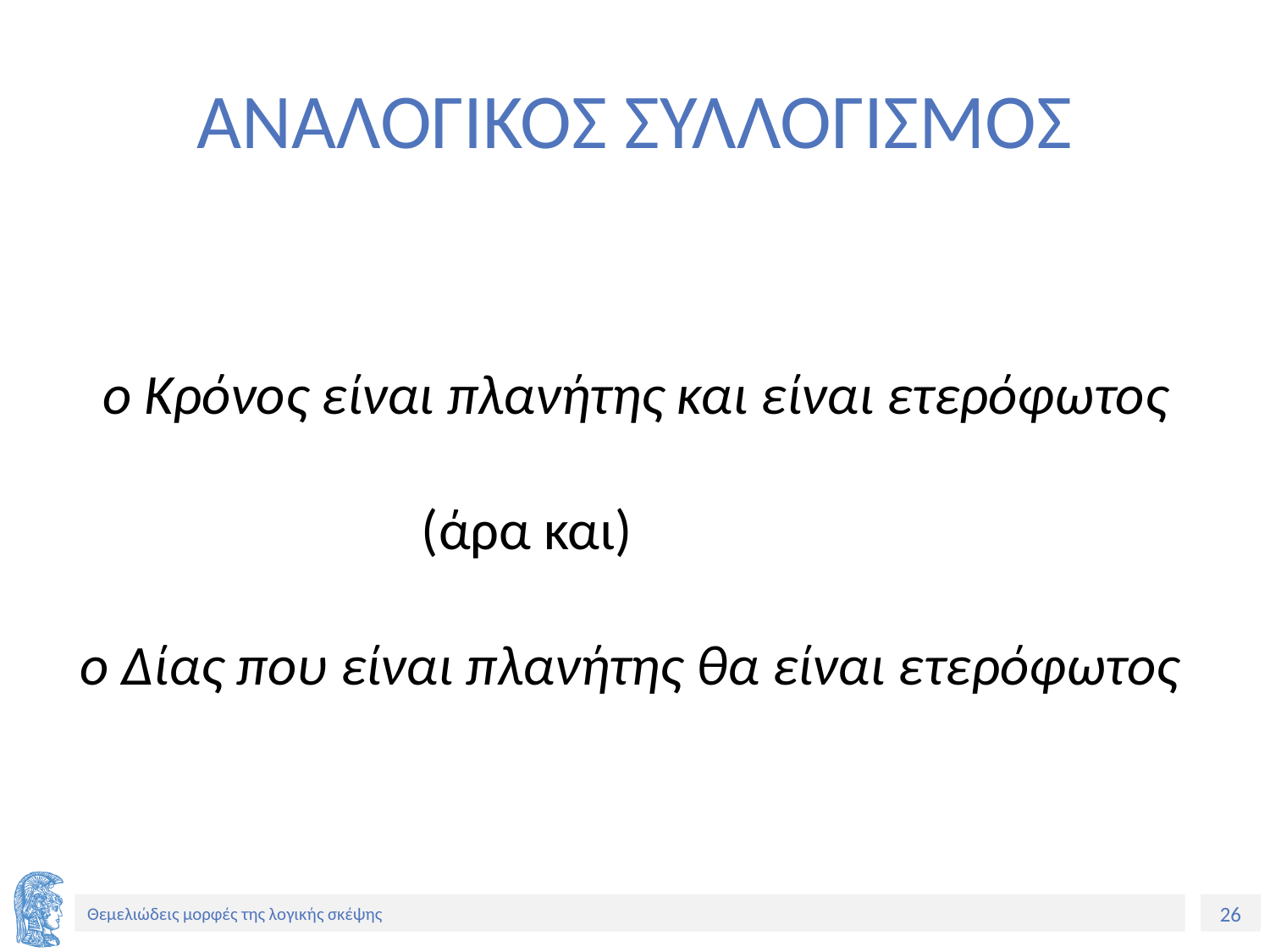

# ΑΝΑΛΟΓΙΚΟΣ ΣΥΛΛΟΓΙΣΜΟΣ

ο Κρόνος είναι πλανήτης και είναι ετερόφωτος

(άρα και)

ο Δίας που είναι πλανήτης θα είναι ετερόφωτος